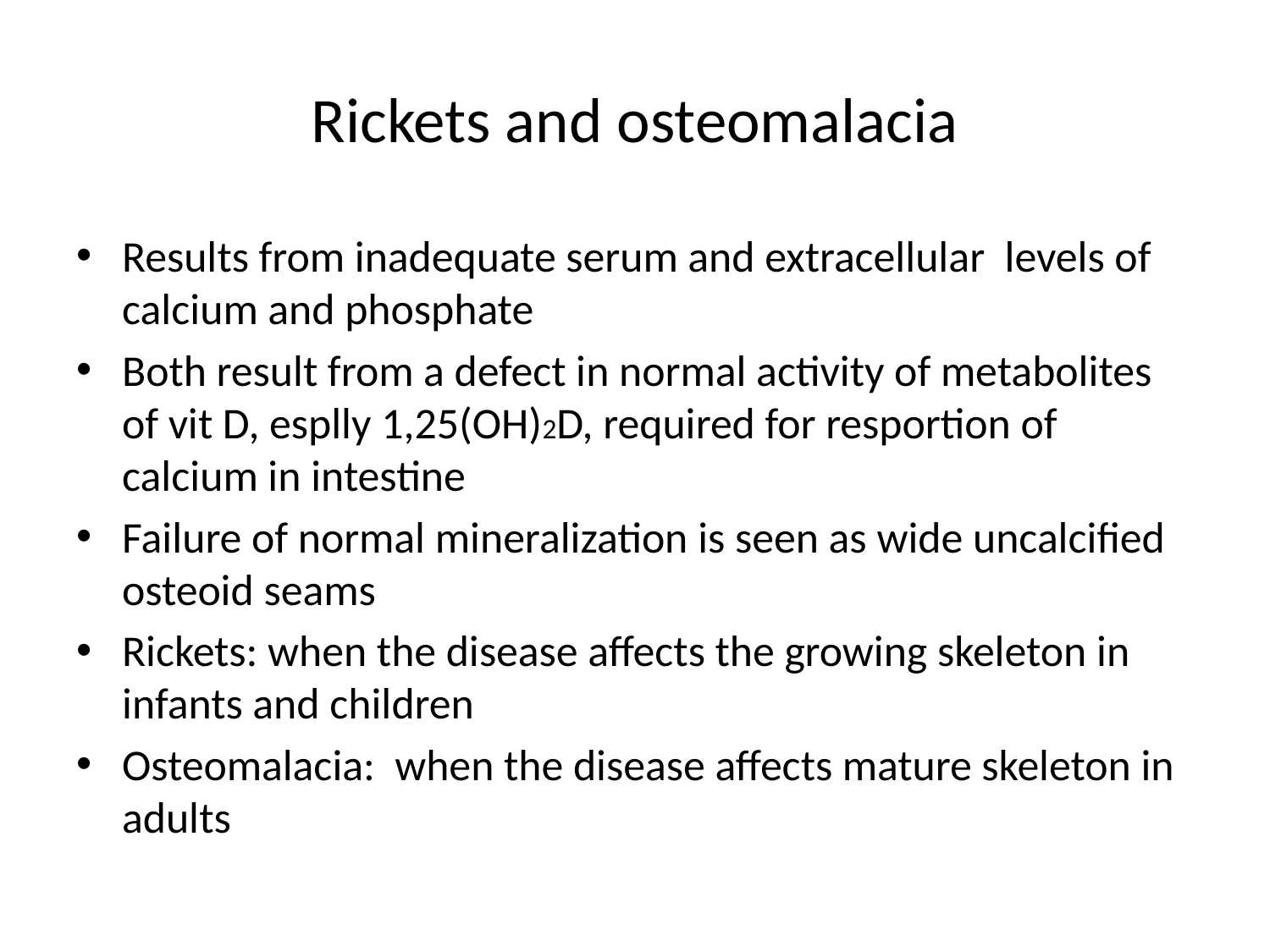

# Rickets and osteomalacia
Results from inadequate serum and extracellular  levels of calcium and phosphate
Both result from a defect in normal activity of metabolites of vit D, esplly 1,25(OH)2D, required for resportion of calcium in intestine
Failure of normal mineralization is seen as wide uncalcified  osteoid seams
Rickets: when the disease affects the growing skeleton in infants and children
Osteomalacia:  when the disease affects mature skeleton in adults